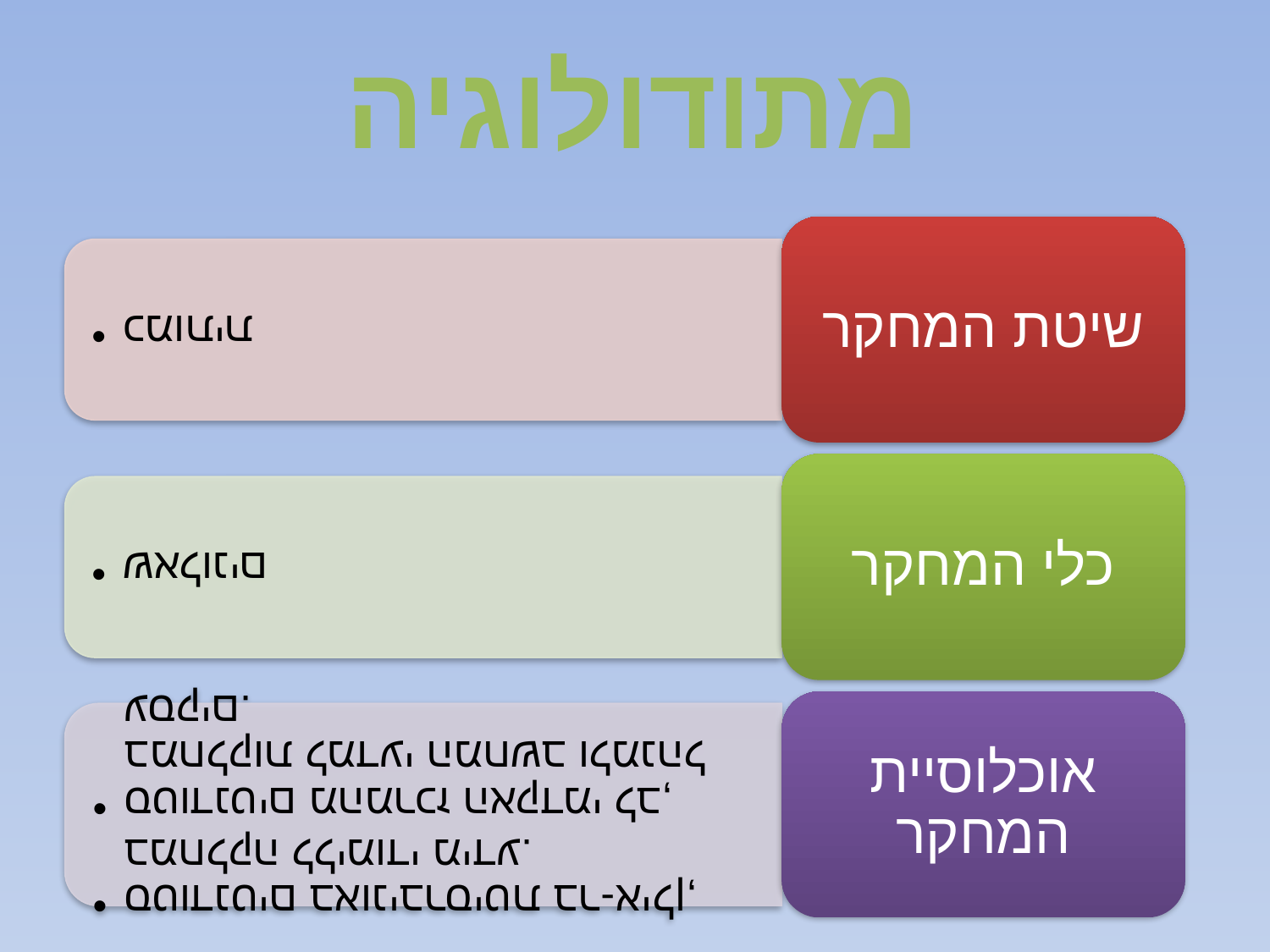

מתודולוגיה
כמותית
שיטת המחקר
שאלונים
כלי המחקר
סטודנטים באוניברסיטת בר-אילן, במחלקה ללימודי מידע.
סטודנטים מהמרכז האקדמי לב, במחלקות למדעי המחשב ולמנהל עסקים.
אוכלוסיית המחקר